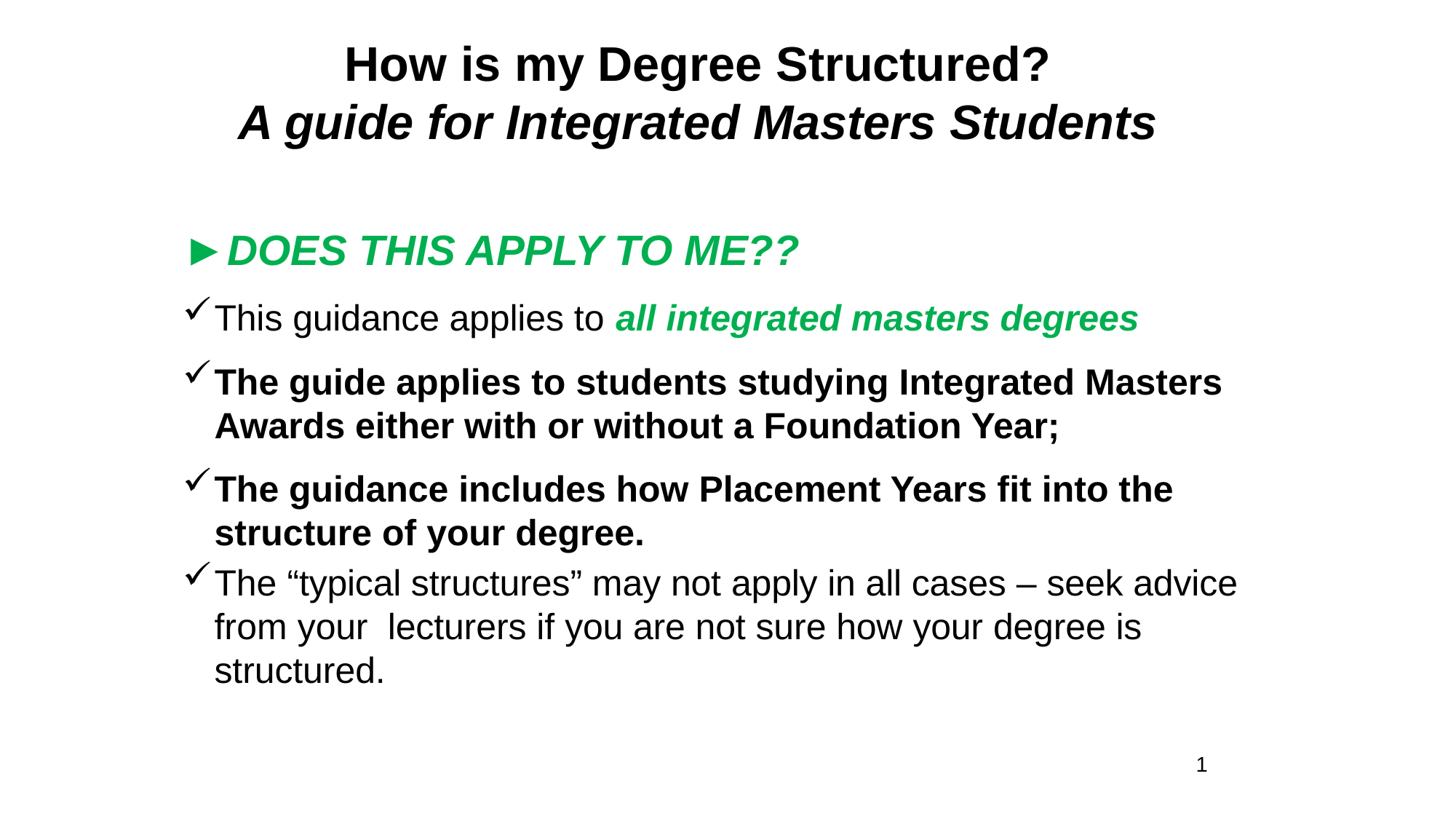

# How is my Degree Structured?
A guide for Integrated Masters Students
►DOES THIS APPLY TO ME??
This guidance applies to all integrated masters degrees
The guide applies to students studying Integrated Masters Awards either with or without a Foundation Year;
The guidance includes how Placement Years fit into the structure of your degree.
The “typical structures” may not apply in all cases – seek advice from your  lecturers if you are not sure how your degree is structured.
1